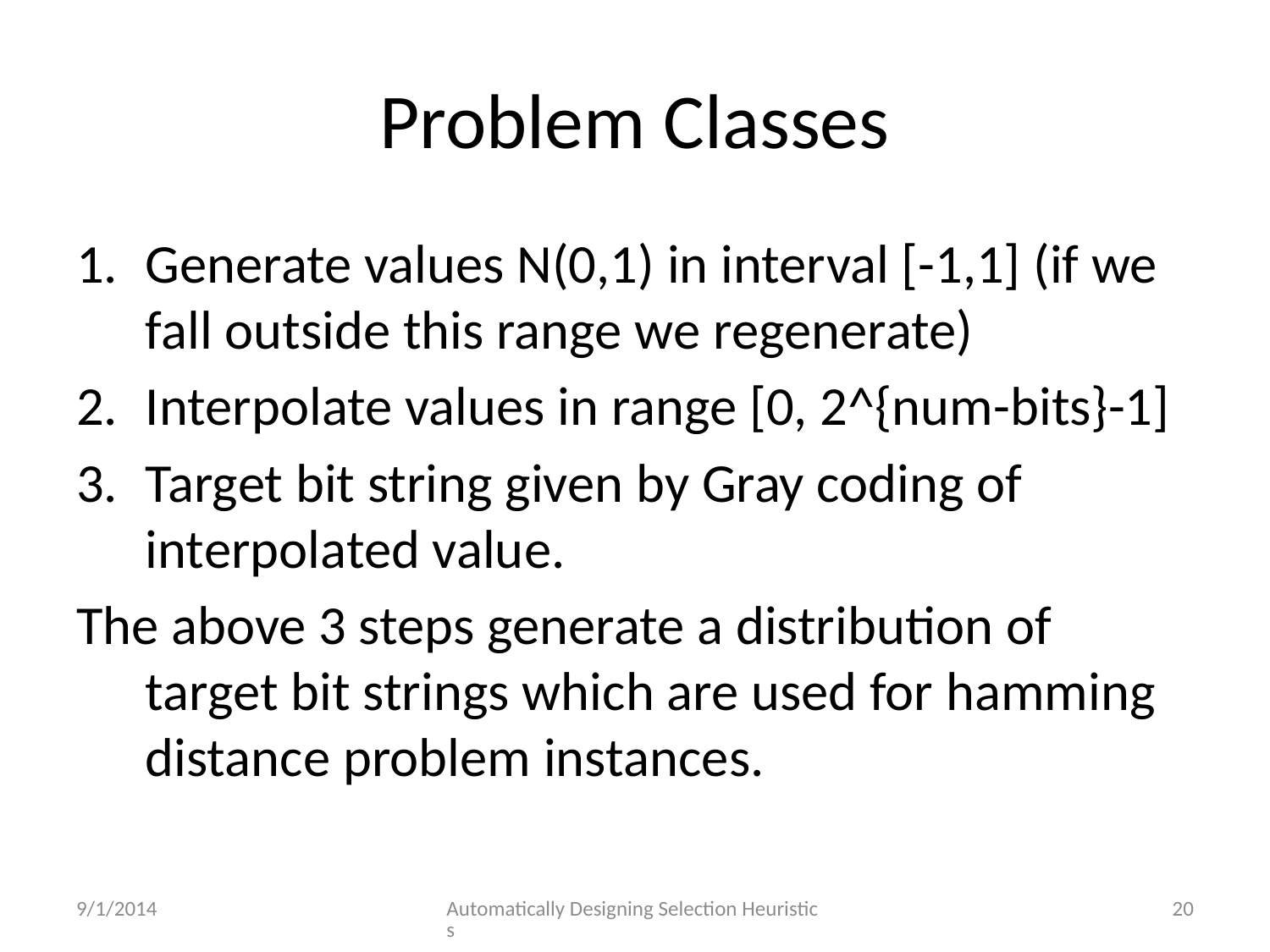

# Problem Classes
Generate values N(0,1) in interval [-1,1] (if we fall outside this range we regenerate)
Interpolate values in range [0, 2^{num-bits}-1]
Target bit string given by Gray coding of interpolated value.
The above 3 steps generate a distribution of target bit strings which are used for hamming distance problem instances.
9/1/2014
Automatically Designing Selection Heuristics
20